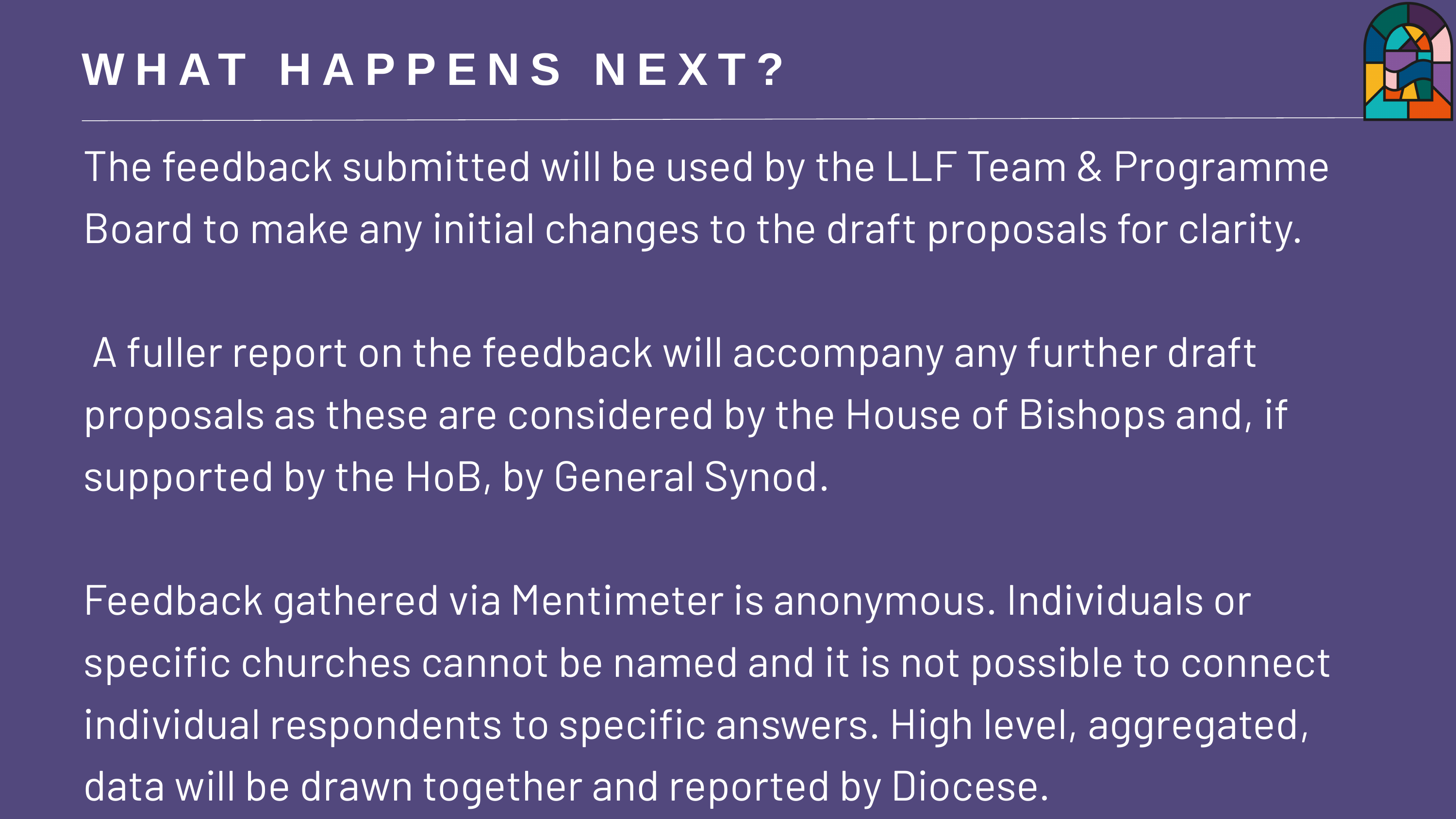

WHAT HAPPENS NEXT?

The feedback submitted will be used by the LLF Team & Programme Board to make any initial changes to the draft proposals for clarity.

 A fuller report on the feedback will accompany any further draft proposals as these are considered by the House of Bishops and, if supported by the HoB, by General Synod.

Feedback gathered via Mentimeter is anonymous. Individuals or specific churches cannot be named and it is not possible to connect individual respondents to specific answers. High level, aggregated, data will be drawn together and reported by Diocese.